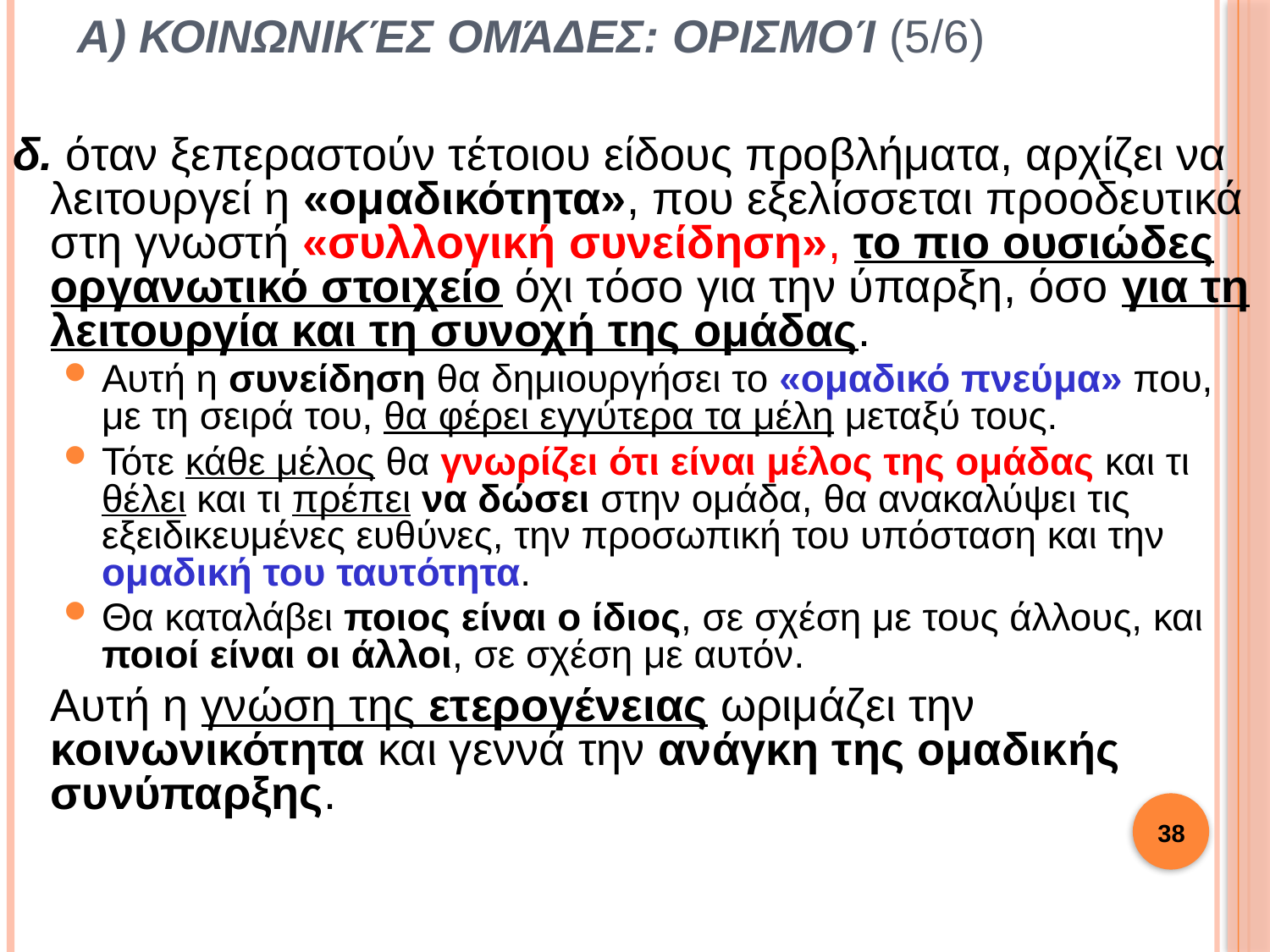

# Α) Κοινωνικές ομάδες: ορισμοί (5/6)
δ. όταν ξεπεραστούν τέτοιου είδους προβλήματα, αρχίζει να λειτουργεί η «ομαδικότητα», που εξελίσσεται προοδευτικά στη γνωστή «συλλογική συνείδηση», το πιο ουσιώδες οργανωτικό στοιχείο όχι τόσο για την ύπαρξη, όσο για τη λειτουργία και τη συνοχή της ομάδας.
Αυτή η συνείδηση θα δημιουργήσει το «ομαδικό πνεύμα» που, με τη σειρά του, θα φέρει εγγύτερα τα μέλη μεταξύ τους.
Τότε κάθε μέλος θα γνωρίζει ότι είναι μέλος της ομάδας και τι θέλει και τι πρέπει να δώσει στην ομάδα, θα ανακαλύψει τις εξειδικευμένες ευθύνες, την προσωπική του υπόσταση και την ομαδική του ταυτότητα.
Θα καταλάβει ποιος είναι ο ίδιος, σε σχέση με τους άλλους, και ποιοί είναι οι άλλοι, σε σχέση με αυτόν.
	Αυτή η γνώση της ετερογένειας ωριμάζει την κοινωνικότητα και γεννά την ανάγκη της ομαδικής συνύπαρξης.
38